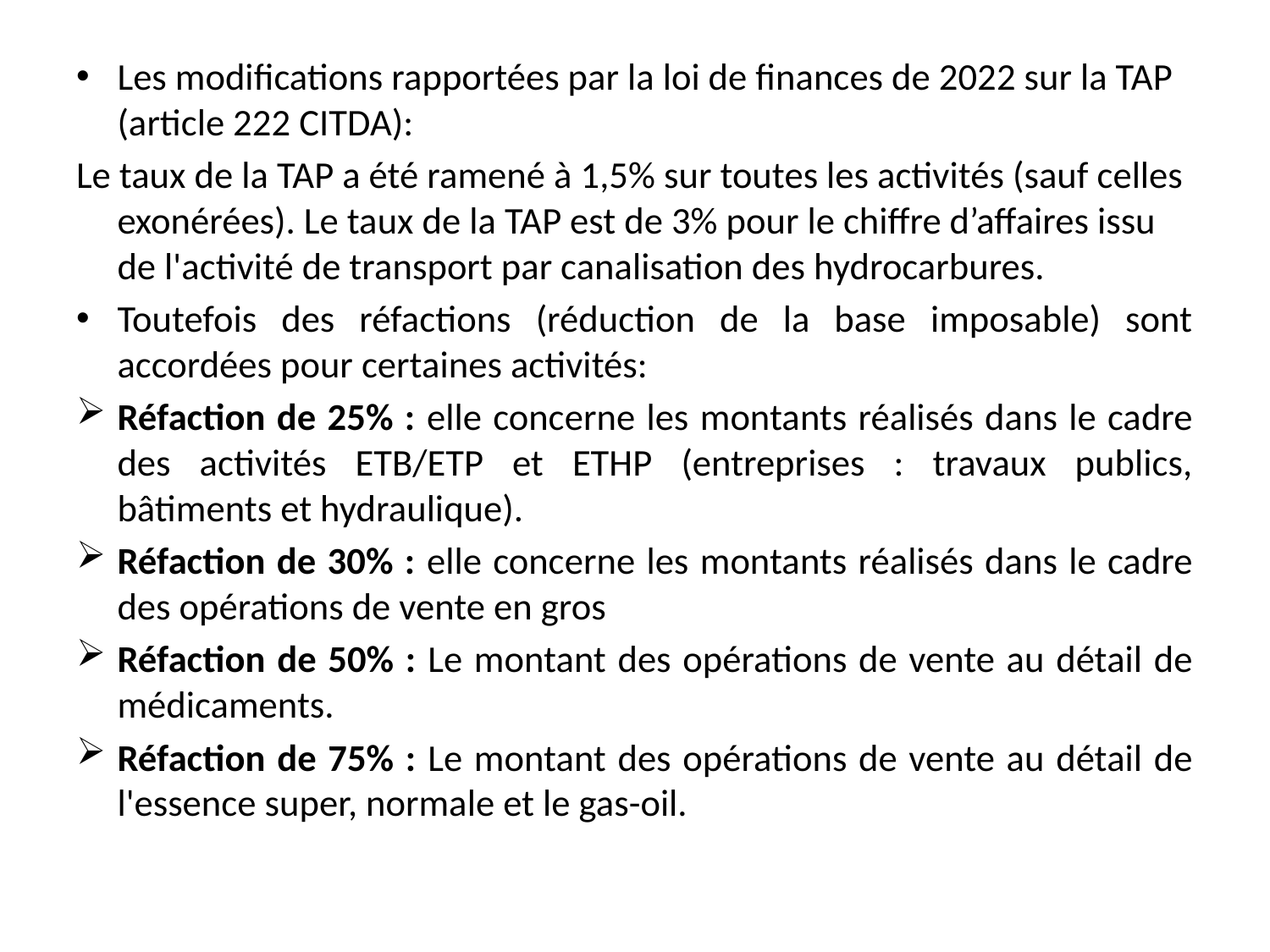

Les modifications rapportées par la loi de finances de 2022 sur la TAP (article 222 CITDA):
Le taux de la TAP a été ramené à 1,5% sur toutes les activités (sauf celles exonérées). Le taux de la TAP est de 3% pour le chiffre d’affaires issu de l'activité de transport par canalisation des hydrocarbures.
Toutefois des réfactions (réduction de la base imposable) sont accordées pour certaines activités:
Réfaction de 25% : elle concerne les montants réalisés dans le cadre des activités ETB/ETP et ETHP (entreprises : travaux publics, bâtiments et hydraulique).
Réfaction de 30% : elle concerne les montants réalisés dans le cadre des opérations de vente en gros
Réfaction de 50% : Le montant des opérations de vente au détail de médicaments.
Réfaction de 75% : Le montant des opérations de vente au détail de l'essence super, normale et le gas-oil.